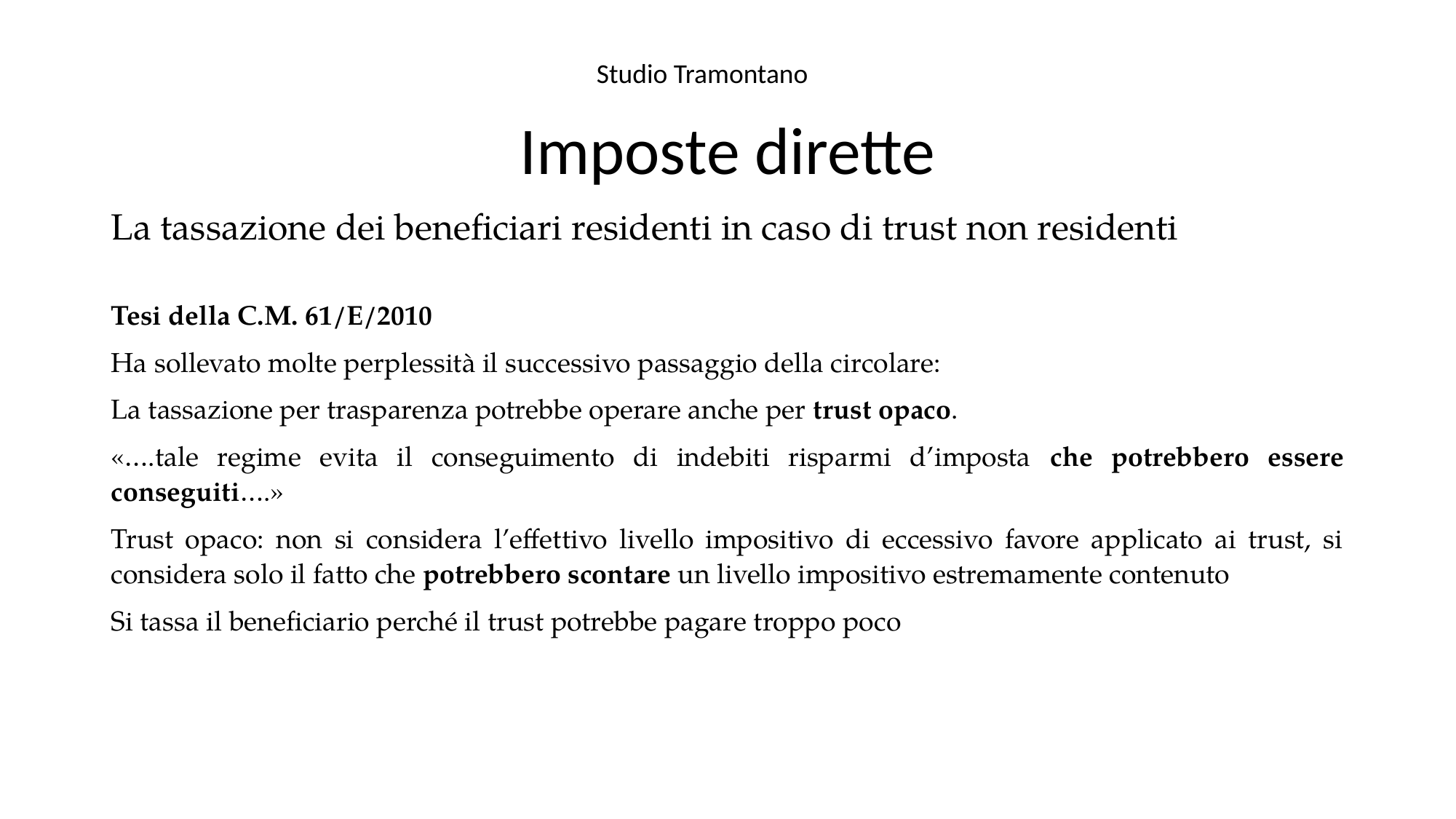

Studio Tramontano
# Imposte dirette

La tassazione dei beneficiari residenti in caso di trust non residenti

Tesi della C.M. 61/E/2010
Ha sollevato molte perplessità il successivo passaggio della circolare:
La tassazione per trasparenza potrebbe operare anche per trust opaco.
«….tale regime evita il conseguimento di indebiti risparmi d’imposta che potrebbero essere conseguiti….»
Trust opaco: non si considera l’effettivo livello impositivo di eccessivo favore applicato ai trust, si considera solo il fatto che potrebbero scontare un livello impositivo estremamente contenuto
Si tassa il beneficiario perché il trust potrebbe pagare troppo poco